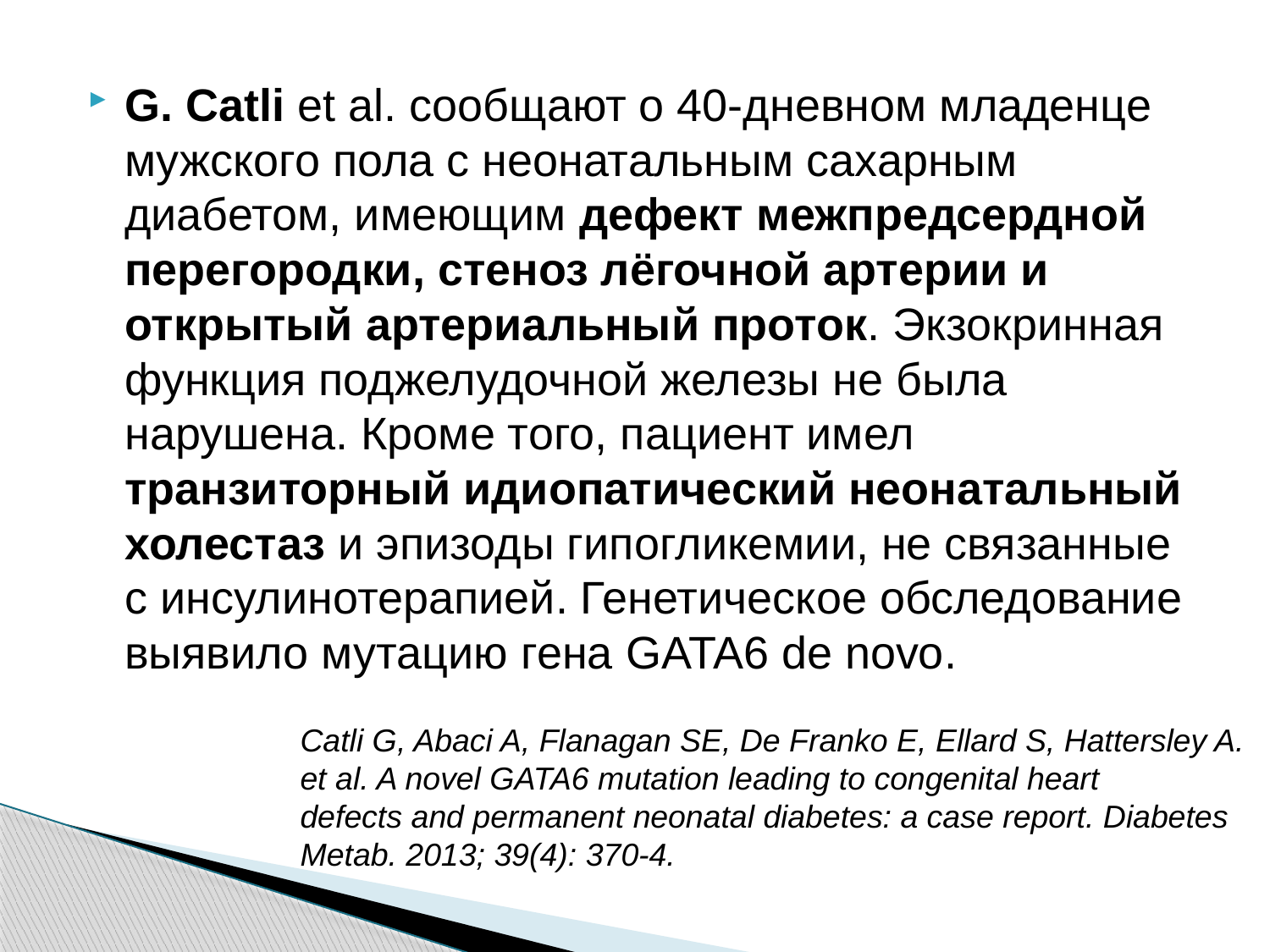

G. Catli et al. сообщают о 40-дневном младенце мужского пола с неонатальным сахарным диабетом, имеющим дефект межпредсердной перегородки, стеноз лёгочной артерии и открытый артериальный проток. Экзокринная функция поджелудочной железы не была нарушена. Кроме того, пациент имел транзиторный идиопатический неонатальный холестаз и эпизоды гипогликемии, не связанные с инсулинотерапией. Генетическое обследование выявило мутацию гена GATA6 de novo.

Catli G, Abaci A, Flanagan SE, De Franko E, Ellard S, Hattersley A. et al. A novel GATA6 mutation leading to congenital heart defects and permanent neonatal diabetes: a case report. Diabetes Metab. 2013; 39(4): 370-4.